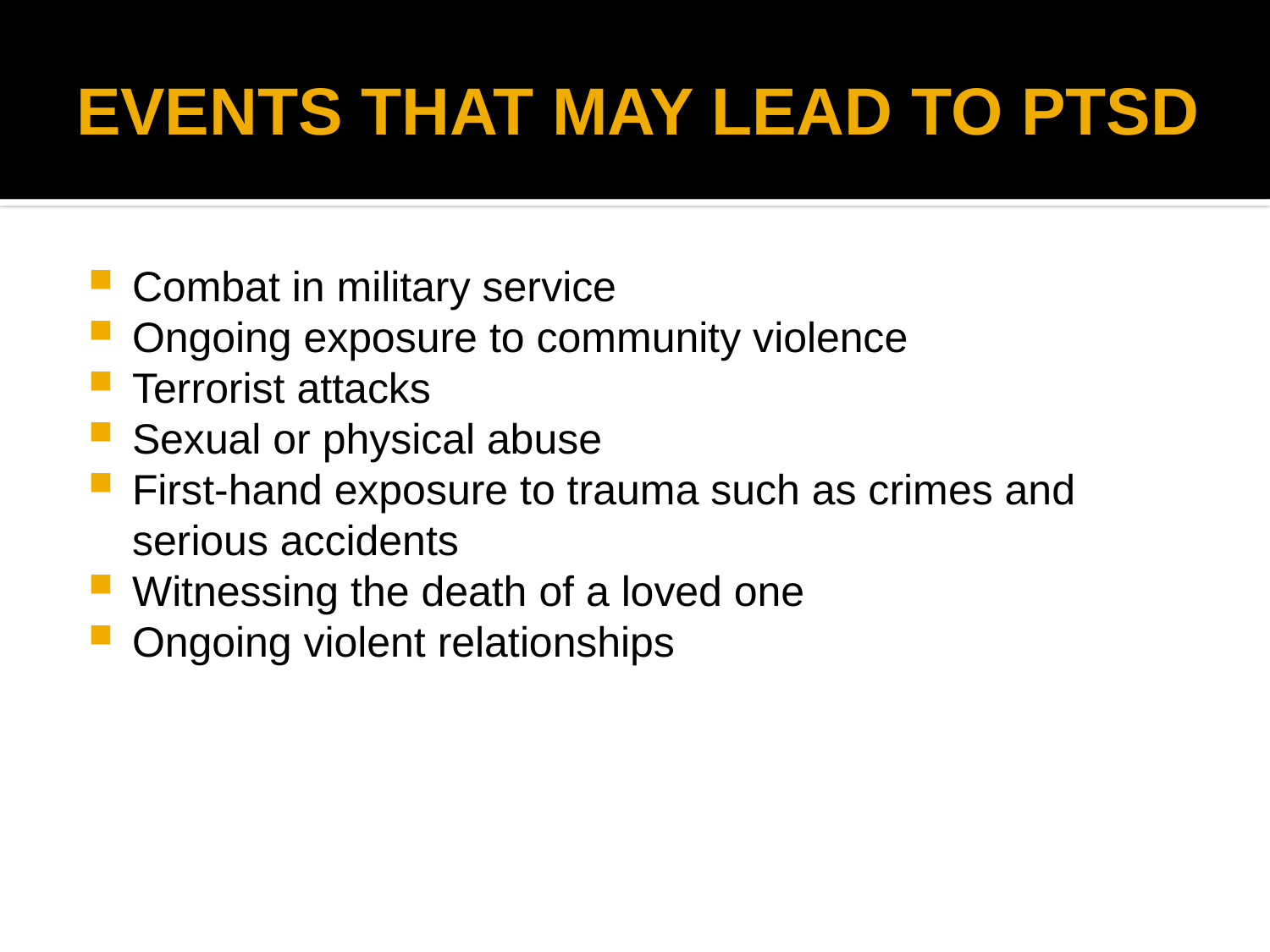

# Events that May Lead to PTSD
Combat in military service
Ongoing exposure to community violence
Terrorist attacks
Sexual or physical abuse
First-hand exposure to trauma such as crimes and serious accidents
Witnessing the death of a loved one
Ongoing violent relationships